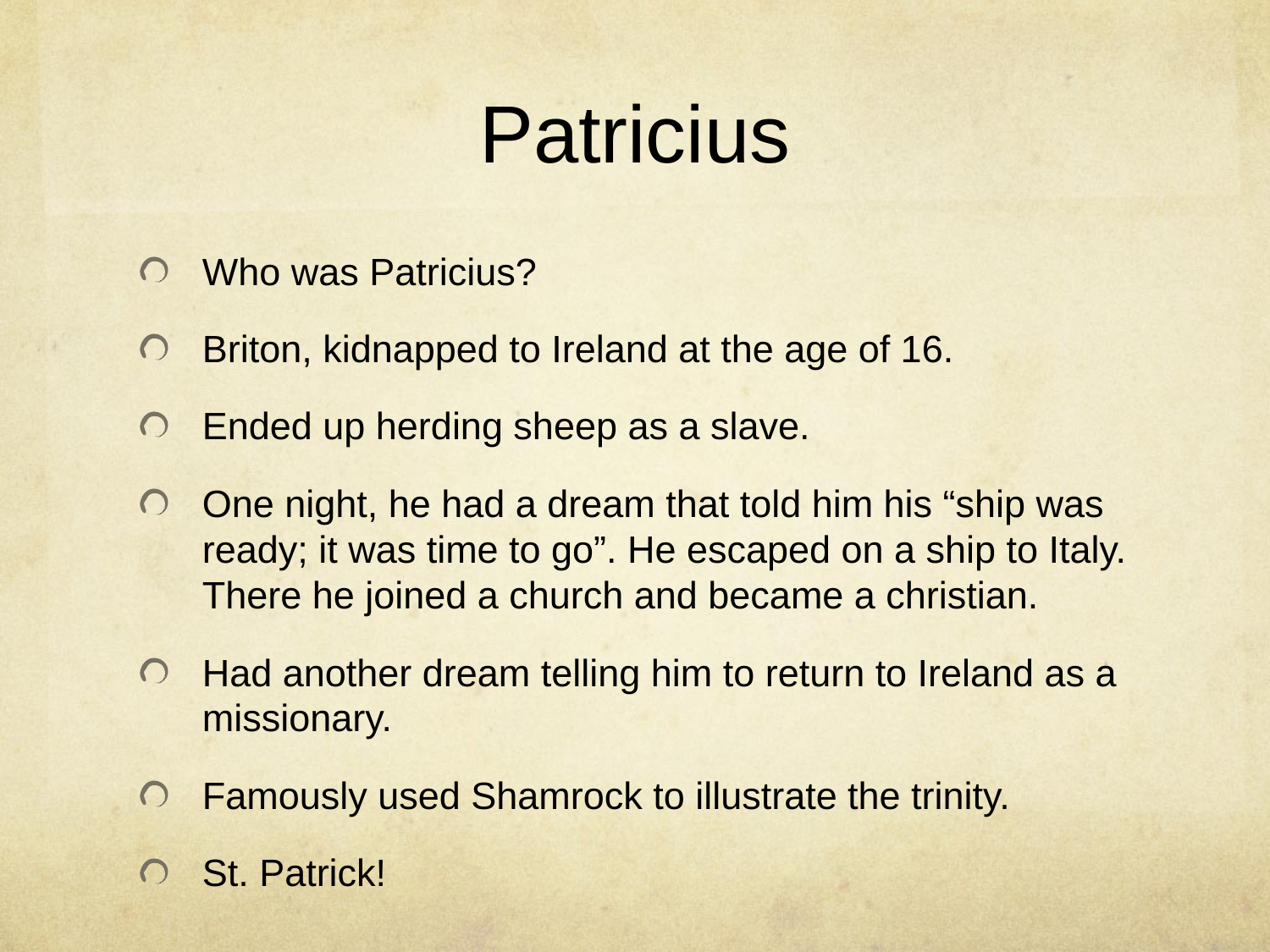

# Patricius
Who was Patricius?
Briton, kidnapped to Ireland at the age of 16.
Ended up herding sheep as a slave.
One night, he had a dream that told him his “ship was ready; it was time to go”. He escaped on a ship to Italy. There he joined a church and became a christian.
Had another dream telling him to return to Ireland as a missionary.
Famously used Shamrock to illustrate the trinity.
St. Patrick!